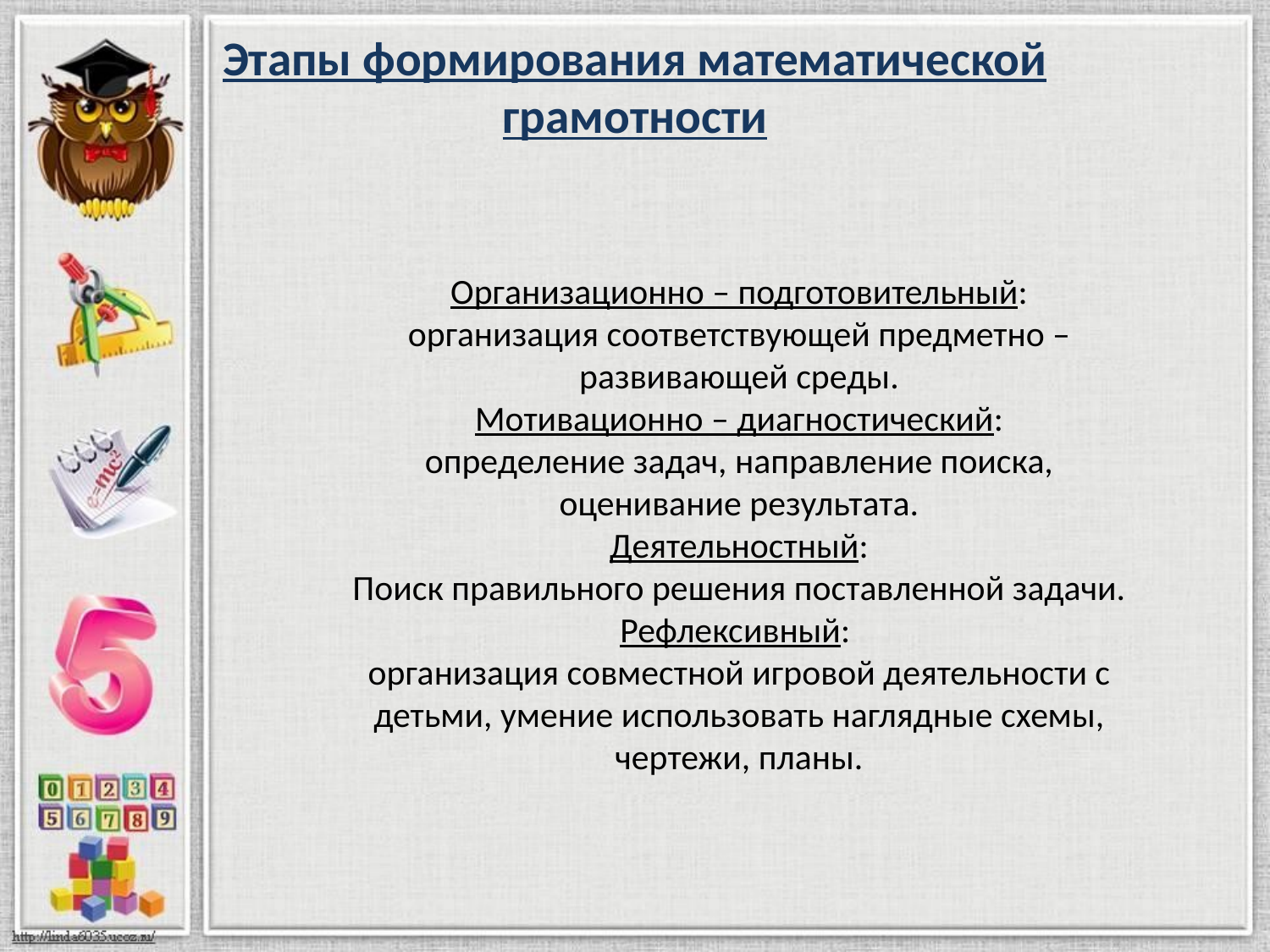

# Этапы формирования математической грамотности
Организационно – подготовительный:
организация соответствующей предметно – развивающей среды.
Мотивационно – диагностический:
определение задач, направление поиска, оценивание результата.
Деятельностный:
Поиск правильного решения поставленной задачи.
Рефлексивный:
организация совместной игровой деятельности с детьми, умение использовать наглядные схемы, чертежи, планы.